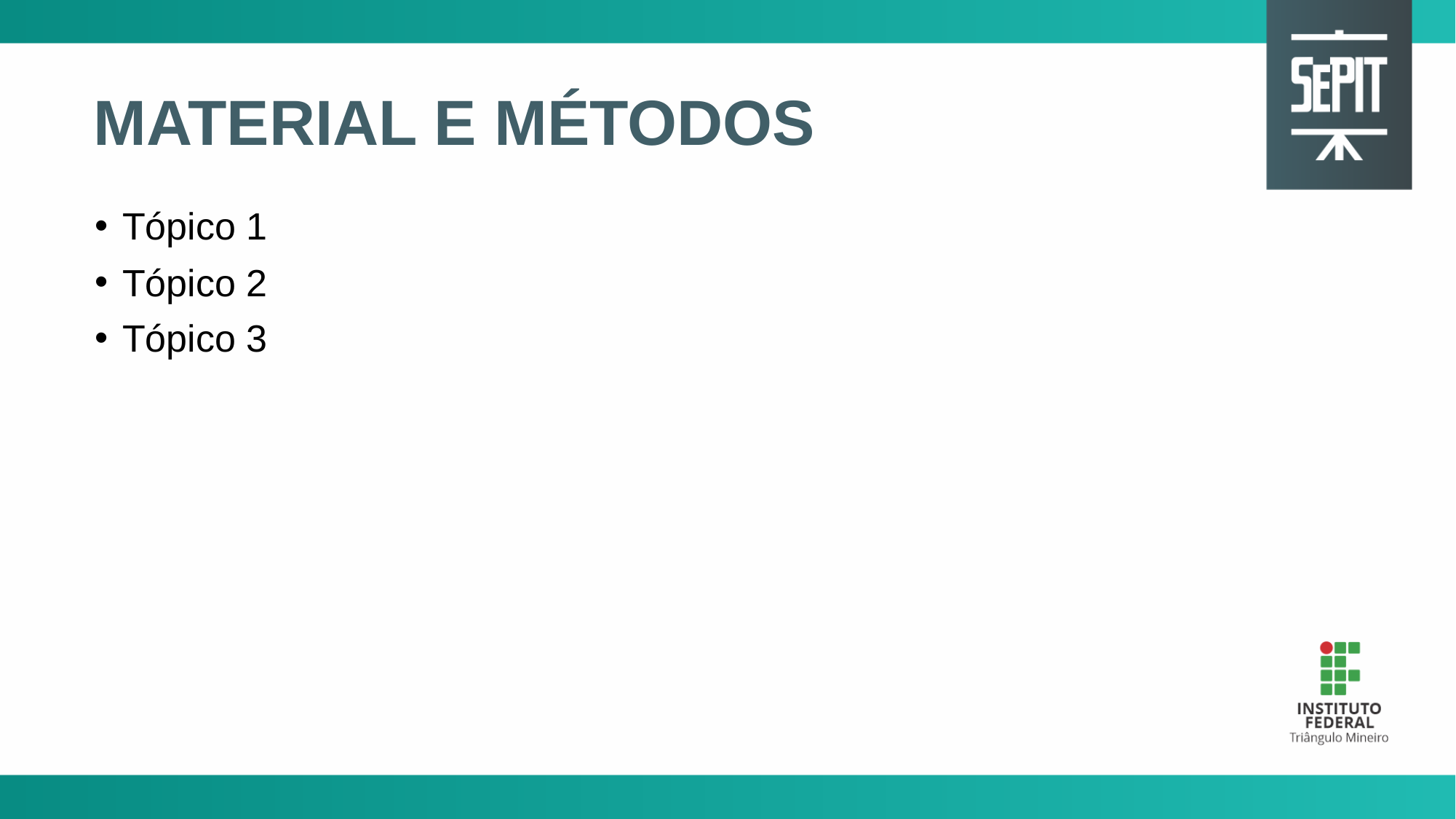

MATERIAL E MÉTODOS
Tópico 1
Tópico 2
Tópico 3